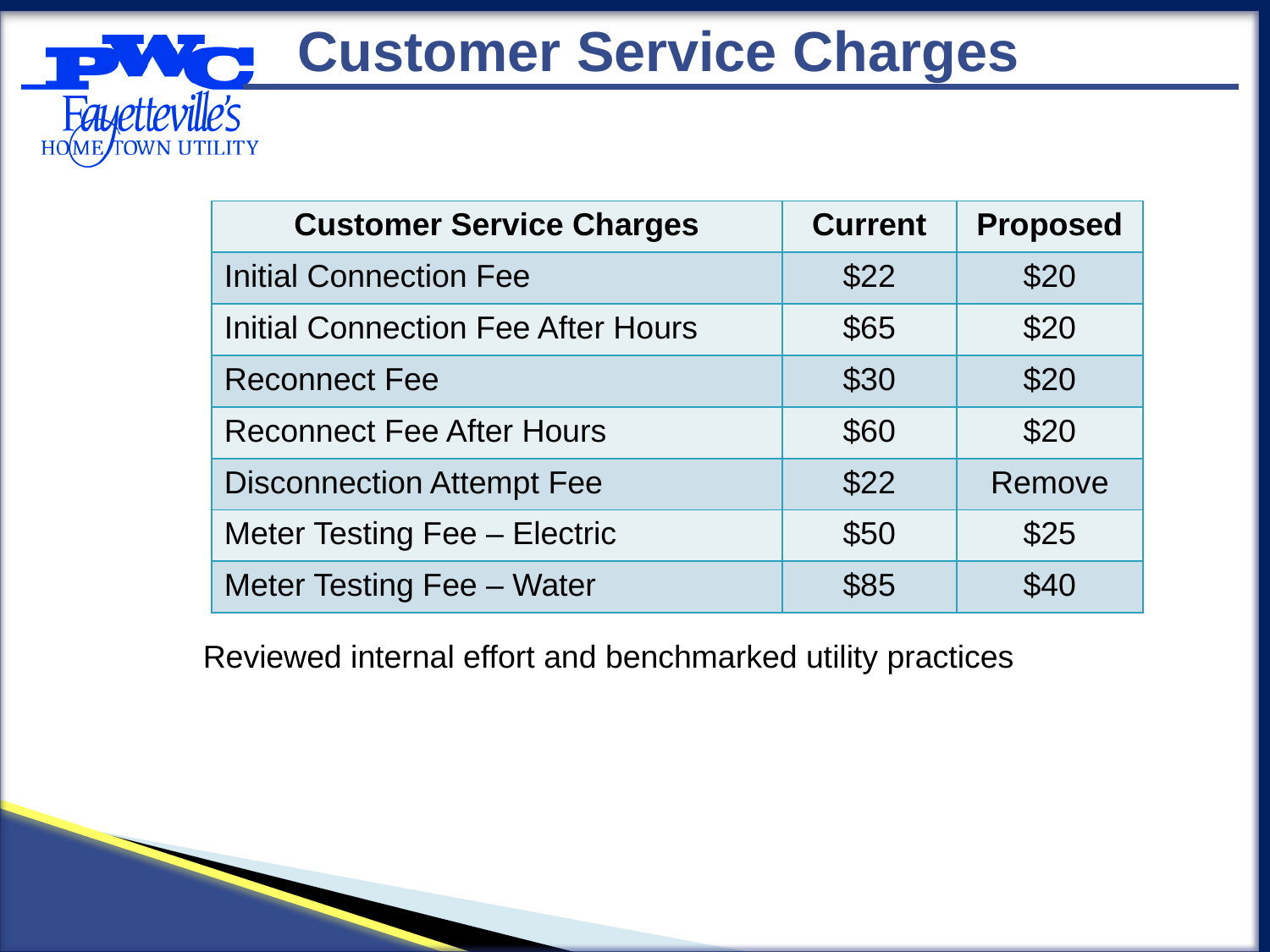

Customer Service Charges
| Customer Service Charges | Current | Proposed |
| --- | --- | --- |
| Initial Connection Fee | $22 | $20 |
| Initial Connection Fee After Hours | $65 | $20 |
| Reconnect Fee | $30 | $20 |
| Reconnect Fee After Hours | $60 | $20 |
| Disconnection Attempt Fee | $22 | Remove |
| Meter Testing Fee – Electric | $50 | $25 |
| Meter Testing Fee – Water | $85 | $40 |
Reviewed internal effort and benchmarked utility practices